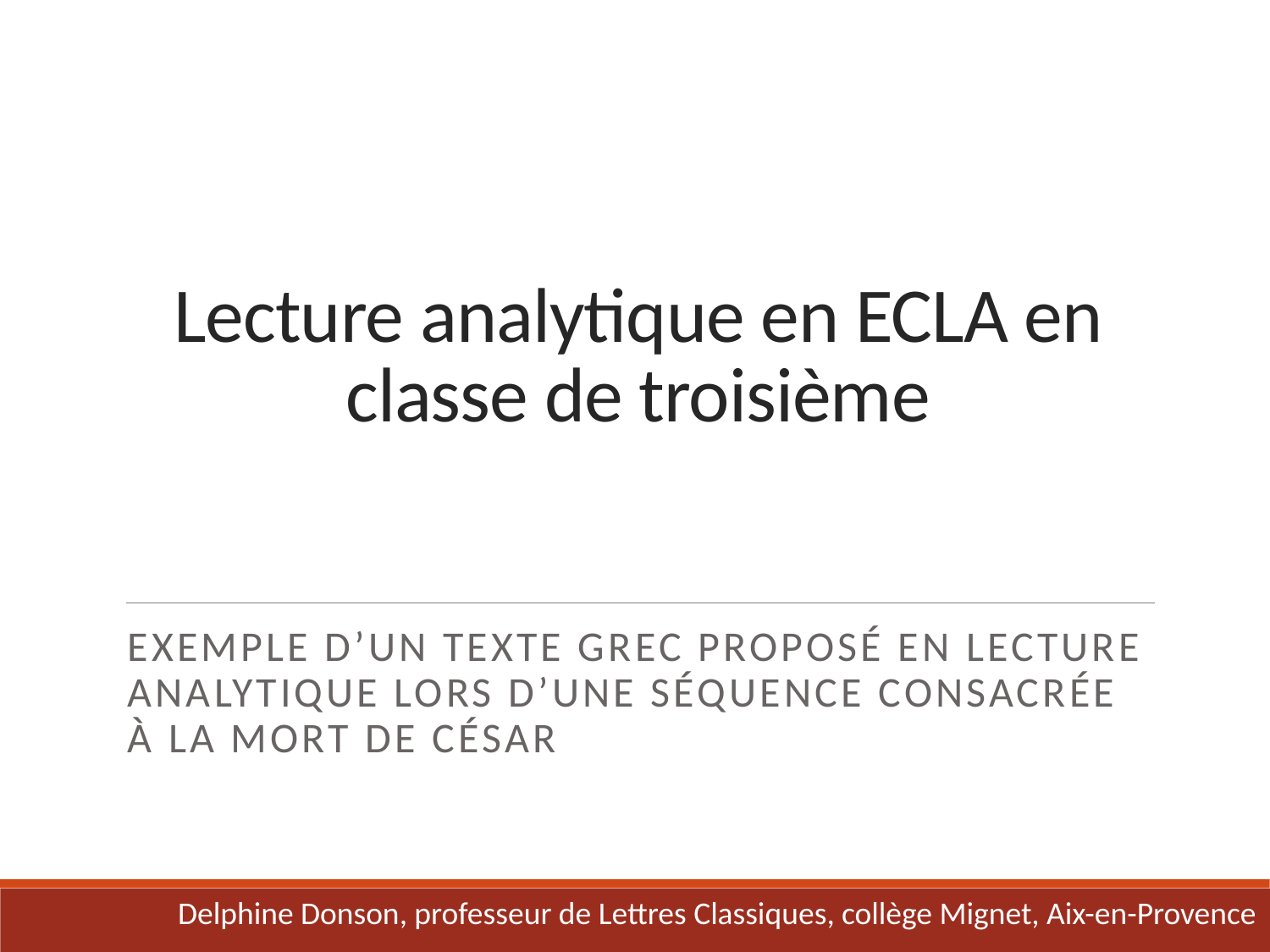

# Lecture analytique en ECLA en classe de troisième
exemple d’un texte grec proposé en lecture analytique lors d’une séquence consacrée à la mort de César

Delphine Donson, professeur de Lettres Classiques, collège Mignet, Aix-en-Provence